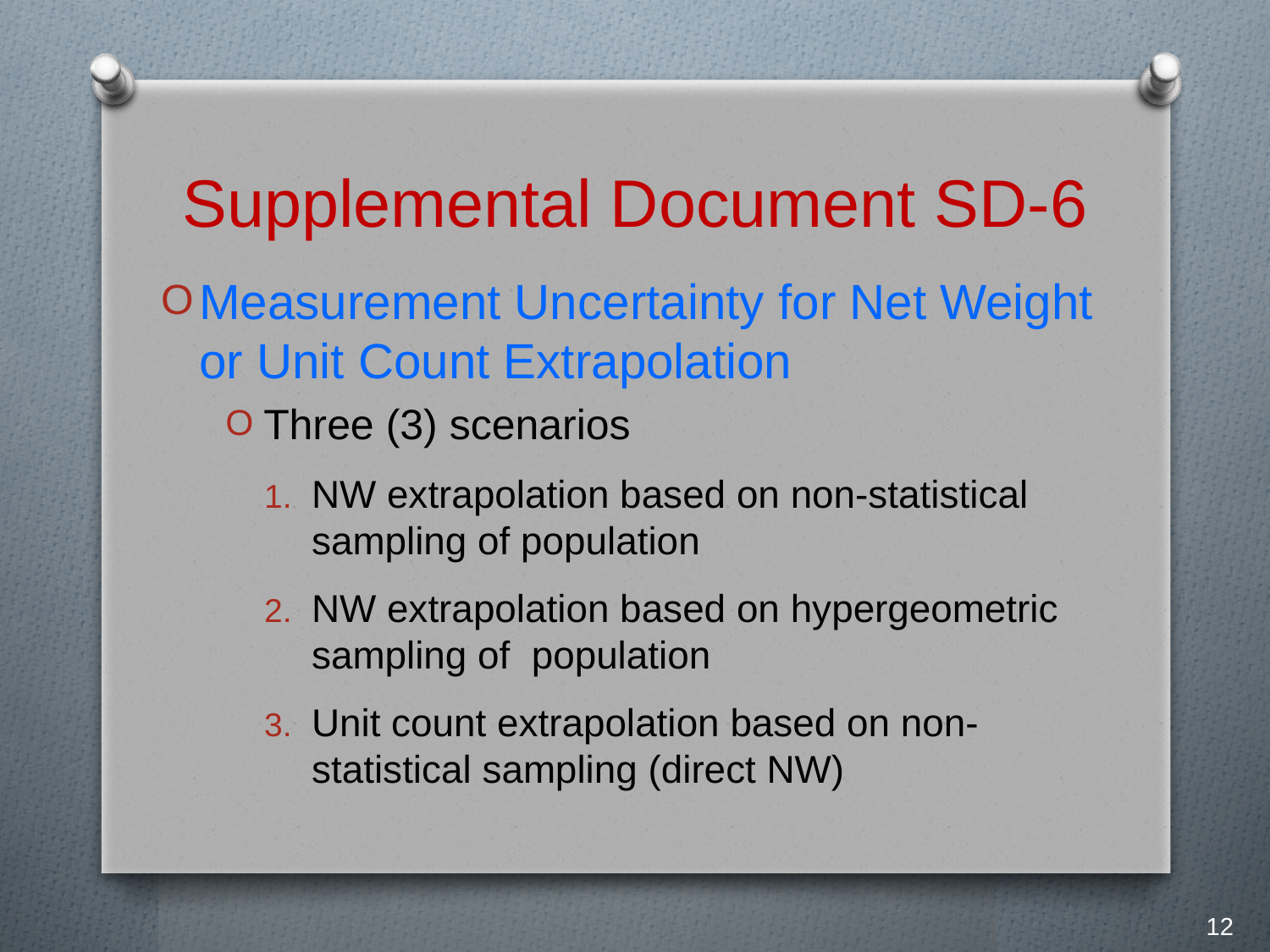

# Supplemental Document SD-6
Measurement Uncertainty for Net Weight or Unit Count Extrapolation
Three (3) scenarios
NW extrapolation based on non-statistical sampling of population
NW extrapolation based on hypergeometric sampling of  population
Unit count extrapolation based on non-statistical sampling (direct NW)
12